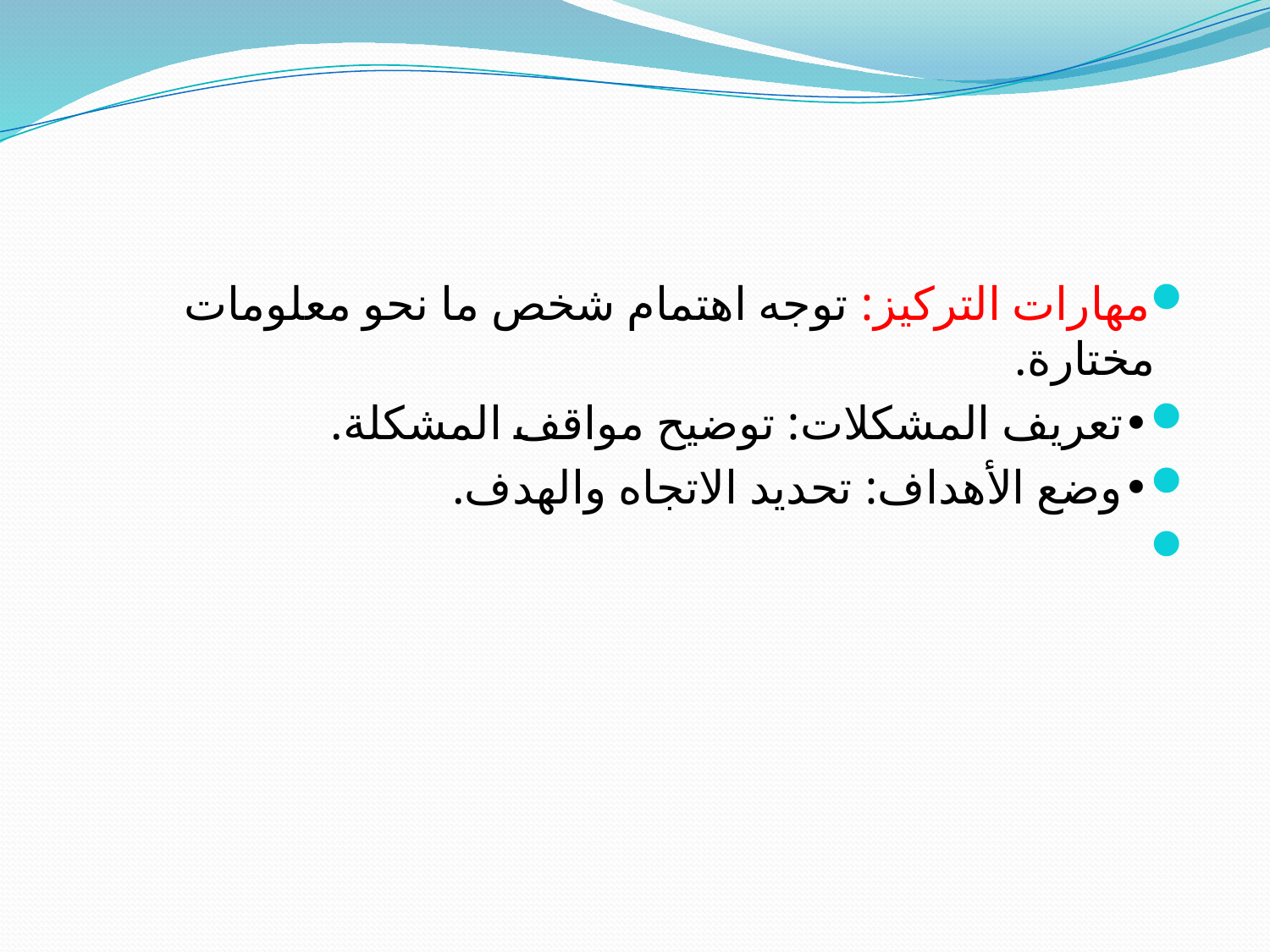

#
مهارات التركيز: توجه اهتمام شخص ما نحو معلومات مختارة.
•	تعريف المشكلات: توضيح مواقف المشكلة.
•	وضع الأهداف: تحديد الاتجاه والهدف.